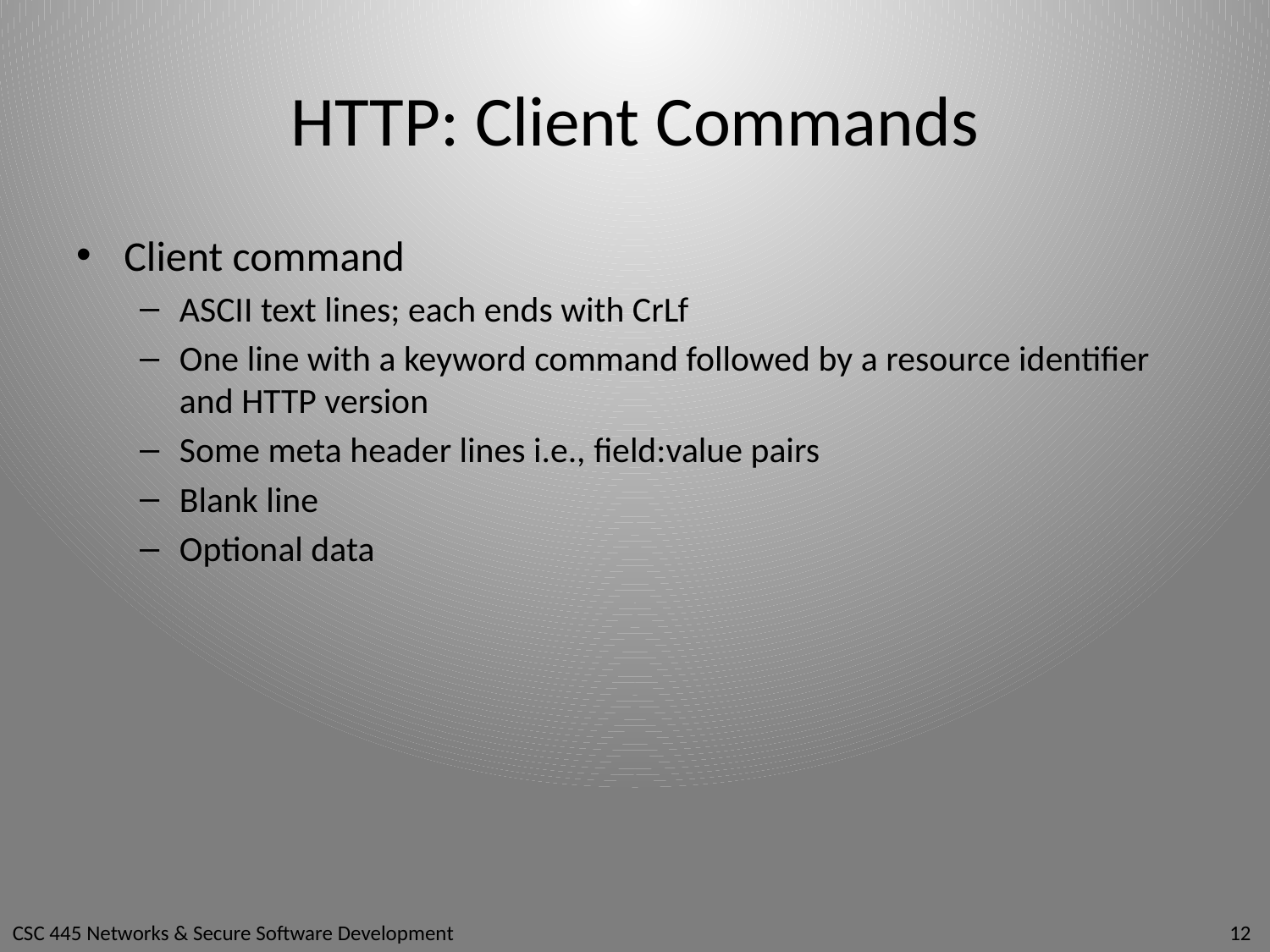

# HTTP: Client Commands
Client command
ASCII text lines; each ends with CrLf
One line with a keyword command followed by a resource identifier and HTTP version
Some meta header lines i.e., field:value pairs
Blank line
Optional data